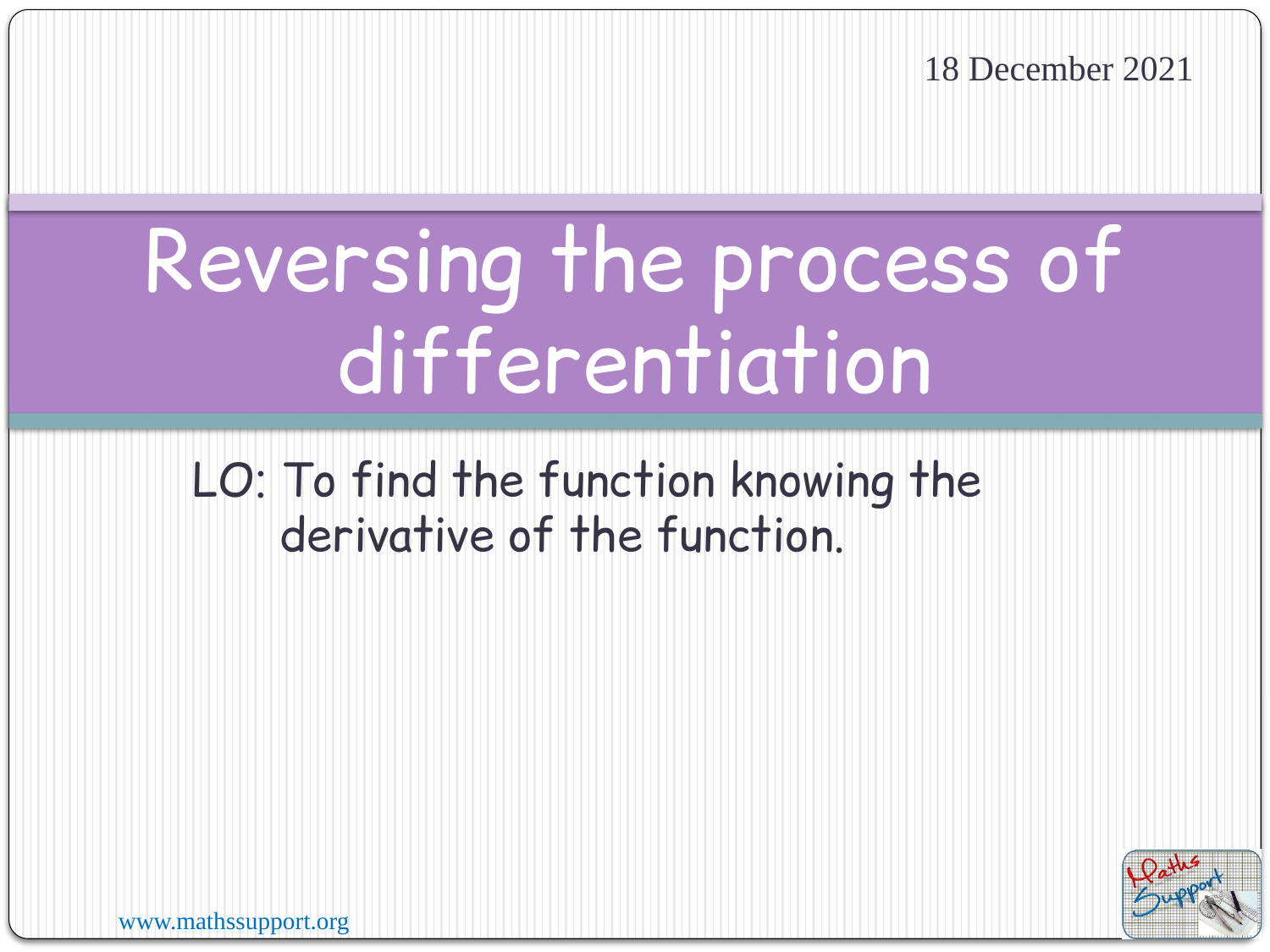

18 December 2021
# Reversing the process of differentiation
LO: To find the function knowing the derivative of the function.